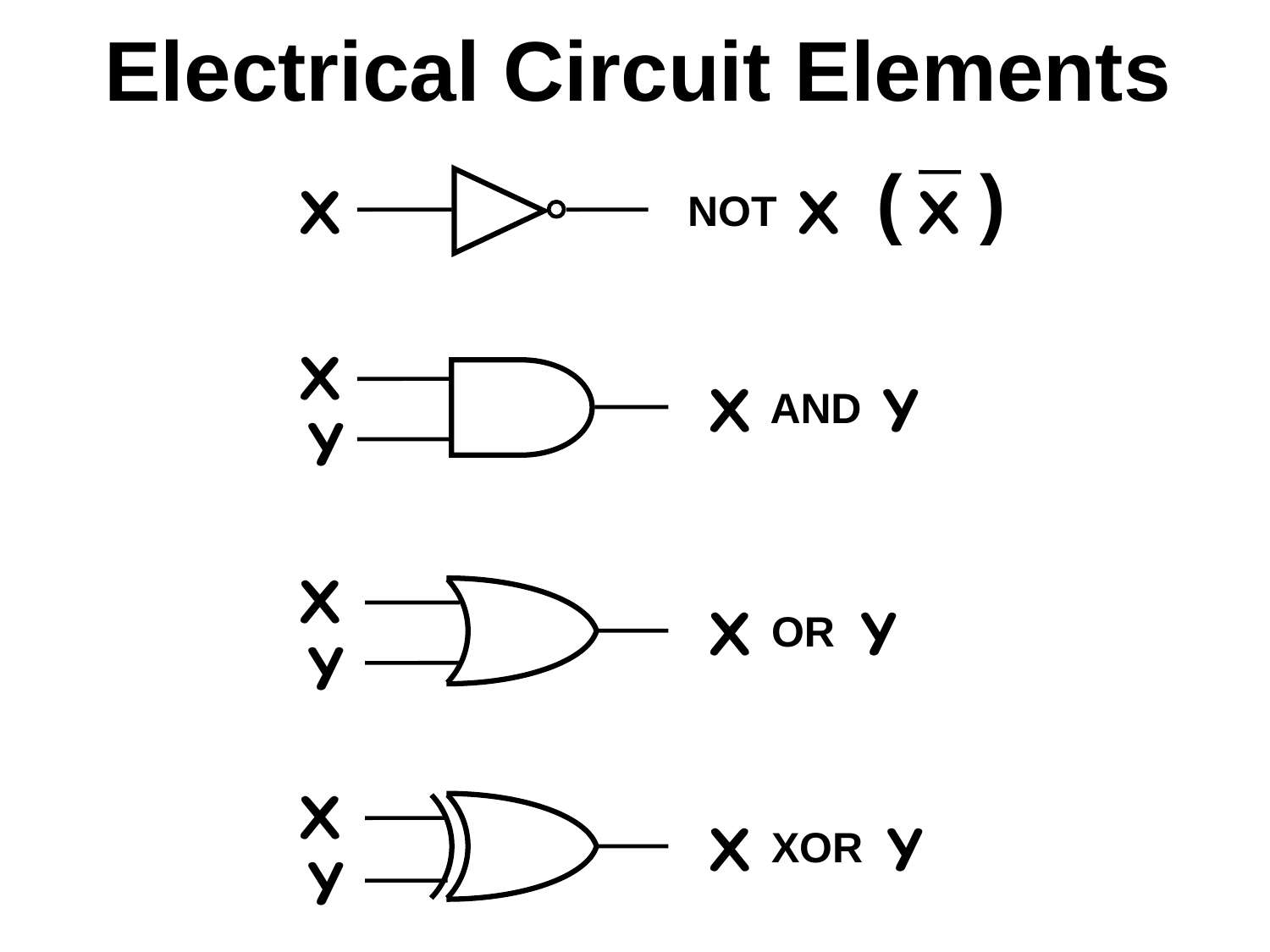

Electrical Circuit Elements
(
)

X
X
X

NOT

X

X
Y
AND

Y

X

X
Y
OR

Y

X

X
Y
XOR

Y